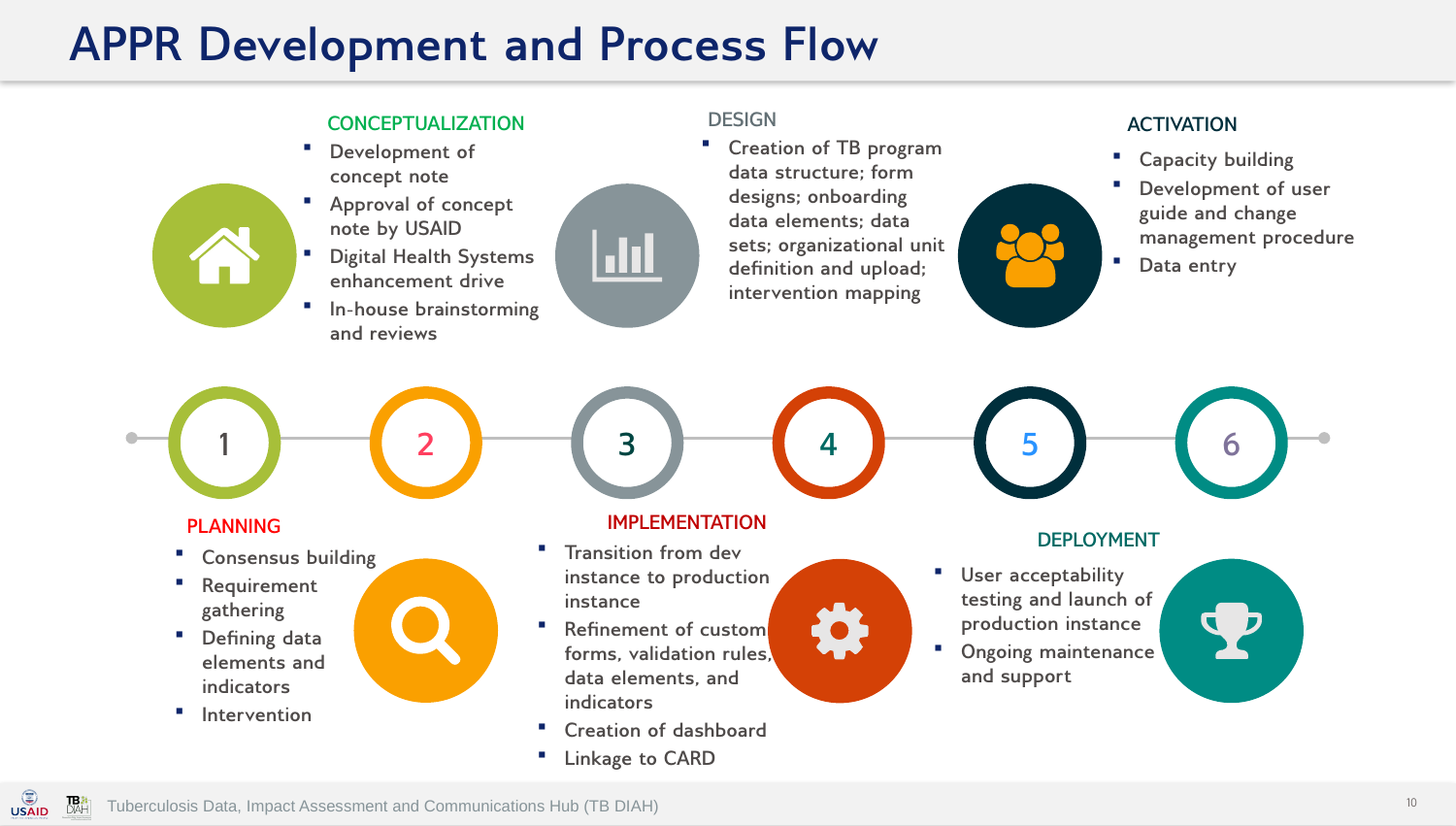

# APPR Development and Process Flow
DESIGN
Creation of TB program data structure; form designs; onboarding data elements; data sets; organizational unit definition and upload; intervention mapping
CONCEPTUALIZATION
Development of concept note
Approval of concept note by USAID
Digital Health Systems enhancement drive
In-house brainstorming and reviews
ACTIVATION
Capacity building
Development of user guide and change management procedure
Data entry

1
2
3
4
5
6
IMPLEMENTATION
Transition from dev instance to production instance
Refinement of custom forms, validation rules, data elements, and indicators
Creation of dashboard
Linkage to CARD
PLANNING

Consensus building
Requirement gathering
Defining data elements and indicators
Intervention
DEPLOYMENT
User acceptability testing and launch of production instance
Ongoing maintenance and support

10